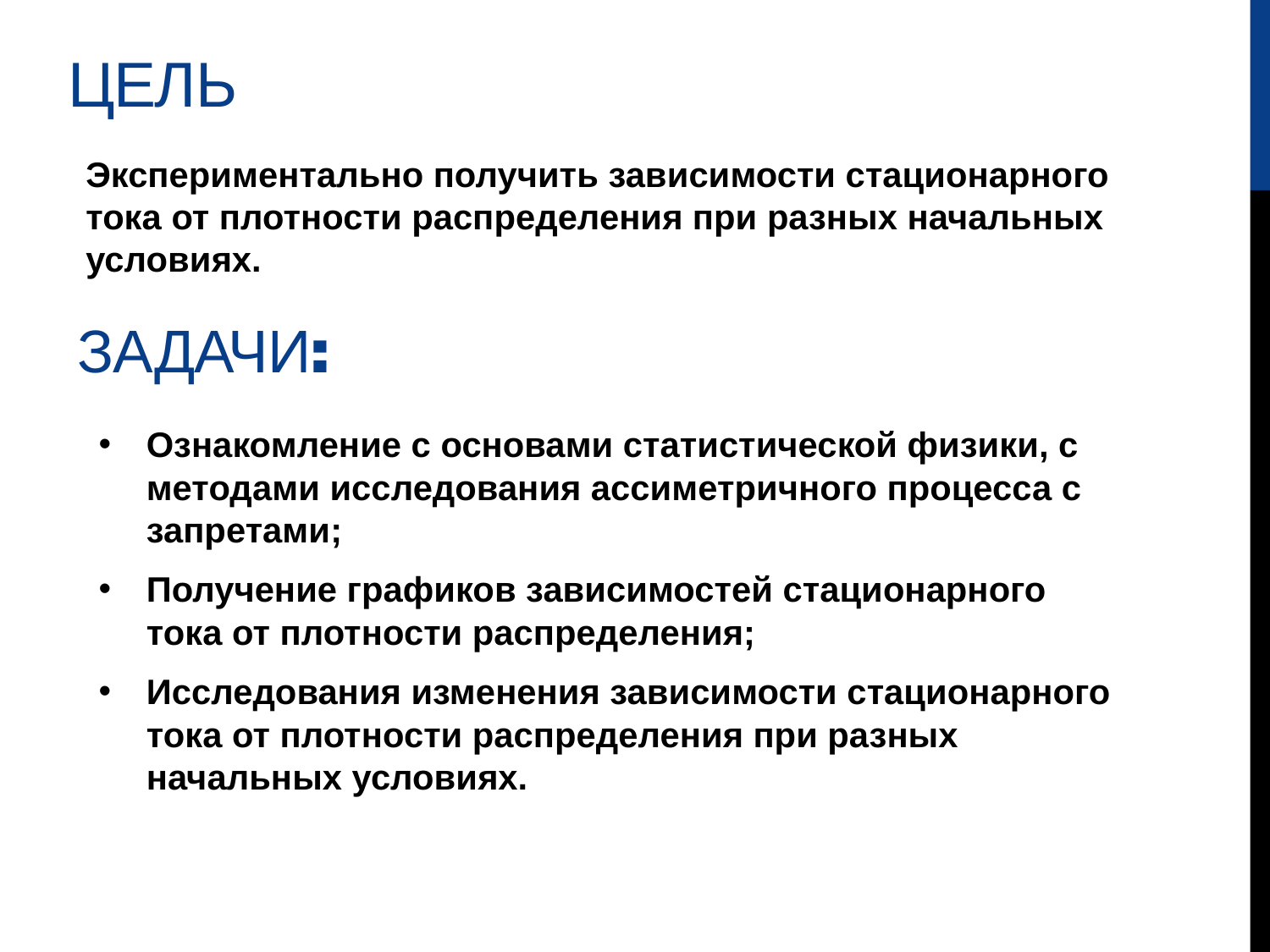

# Цель
Экспериментально получить зависимости стационарного тока от плотности распределения при разных начальных условиях.
Задачи:
Ознакомление с основами статистической физики, с методами исследования ассиметричного процесса с запретами;
Получение графиков зависимостей стационарного тока от плотности распределения;
Исследования изменения зависимости стационарного тока от плотности распределения при разных начальных условиях.